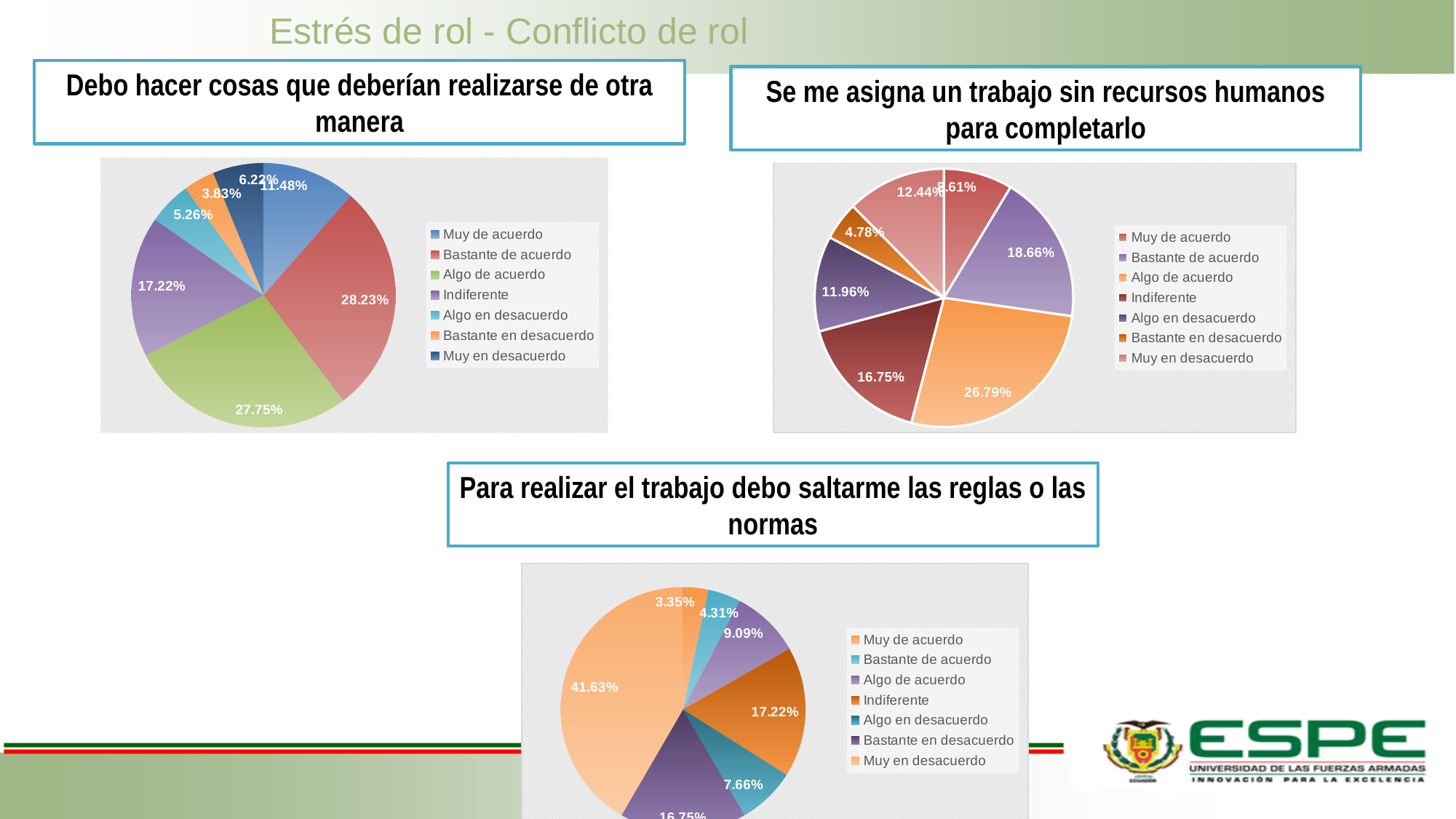

# Estrés de rol - Conflicto de rol
Debo hacer cosas que deberían realizarse de otra manera
Se me asigna un trabajo sin recursos humanos para completarlo

### Chart

| Category |  |
|---|---|
| Muy de acuerdo | 24.0 |
| Bastante de acuerdo | 59.0 |
| Algo de acuerdo | 58.0 |
| Indiferente | 36.0 |
| Algo en desacuerdo | 11.0 |
| Bastante en desacuerdo | 8.0 |
| Muy en desacuerdo | 13.0 |

### Chart

| Category |  |
|---|---|
| Muy de acuerdo | 18.0 |
| Bastante de acuerdo | 39.0 |
| Algo de acuerdo | 56.0 |
| Indiferente | 35.0 |
| Algo en desacuerdo | 25.0 |
| Bastante en desacuerdo | 10.0 |
| Muy en desacuerdo | 26.0 |
Para realizar el trabajo debo saltarme las reglas o las normas

### Chart

| Category |  |
|---|---|
| Muy de acuerdo | 7.0 |
| Bastante de acuerdo | 9.0 |
| Algo de acuerdo | 19.0 |
| Indiferente | 36.0 |
| Algo en desacuerdo | 16.0 |
| Bastante en desacuerdo | 35.0 |
| Muy en desacuerdo | 87.0 |